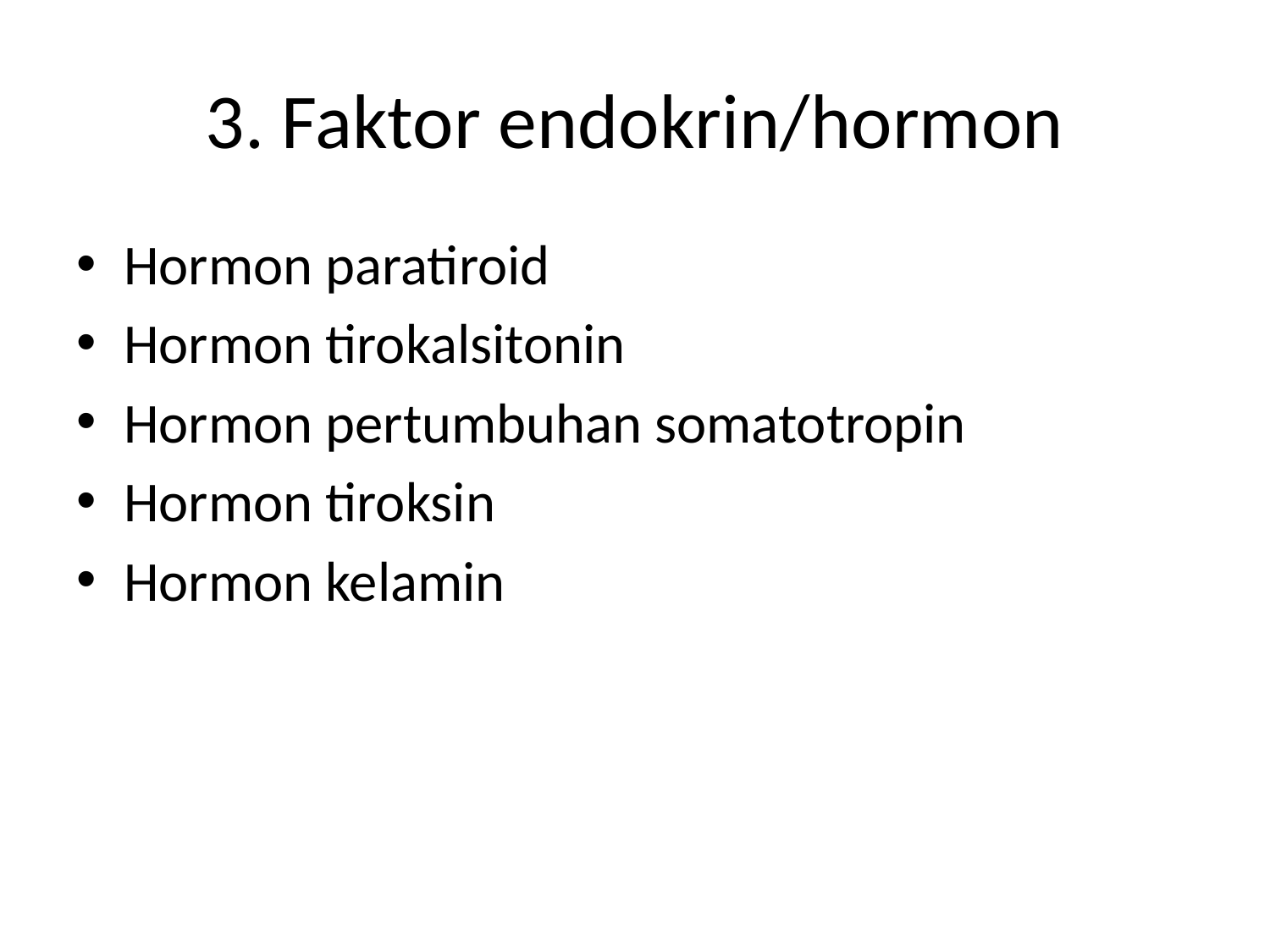

# 3. Faktor endokrin/hormon
Hormon paratiroid
Hormon tirokalsitonin
Hormon pertumbuhan somatotropin
Hormon tiroksin
Hormon kelamin